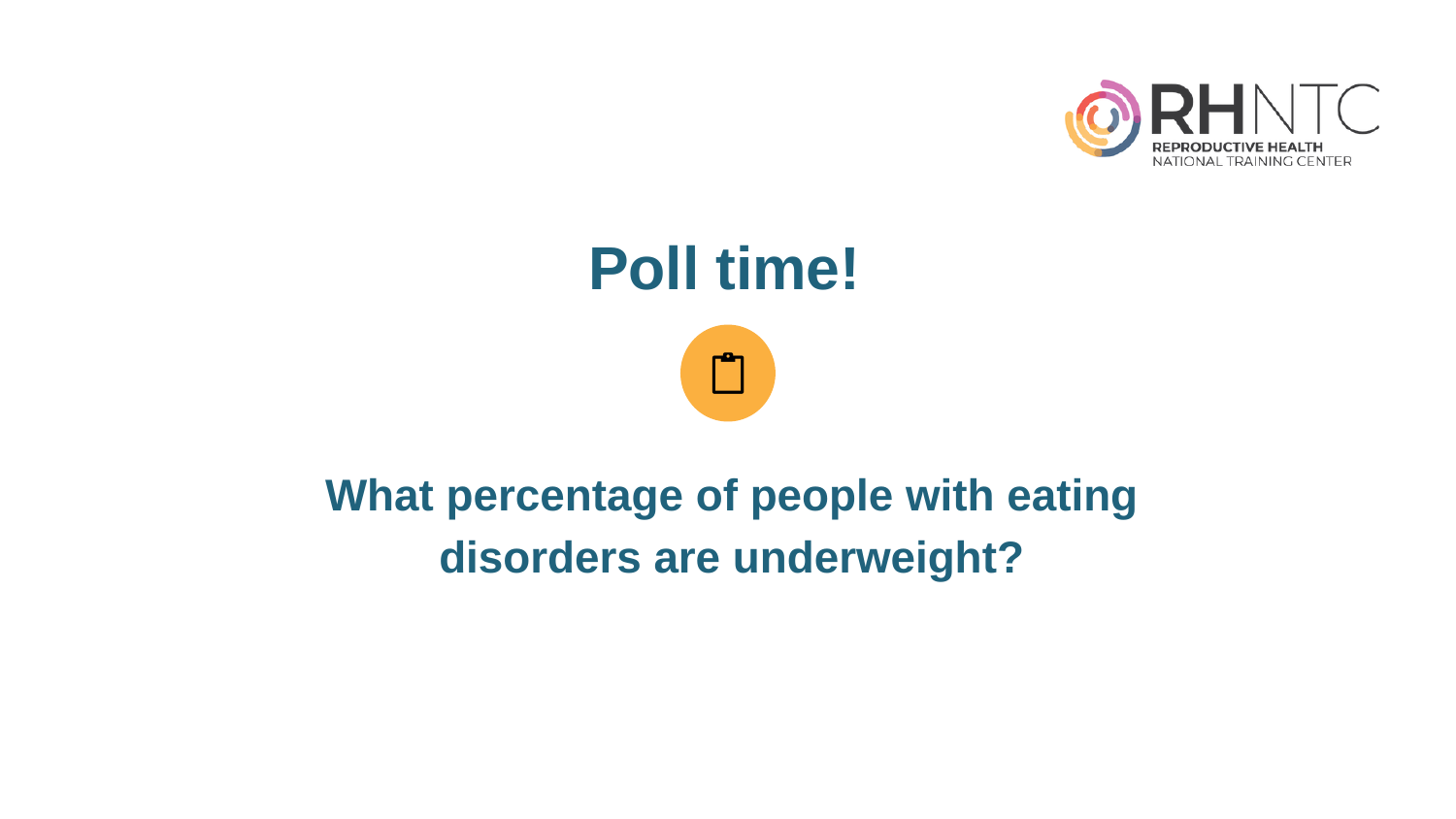

# Poll time! (1 of 2)
What percentage of people with eating disorders are underweight?